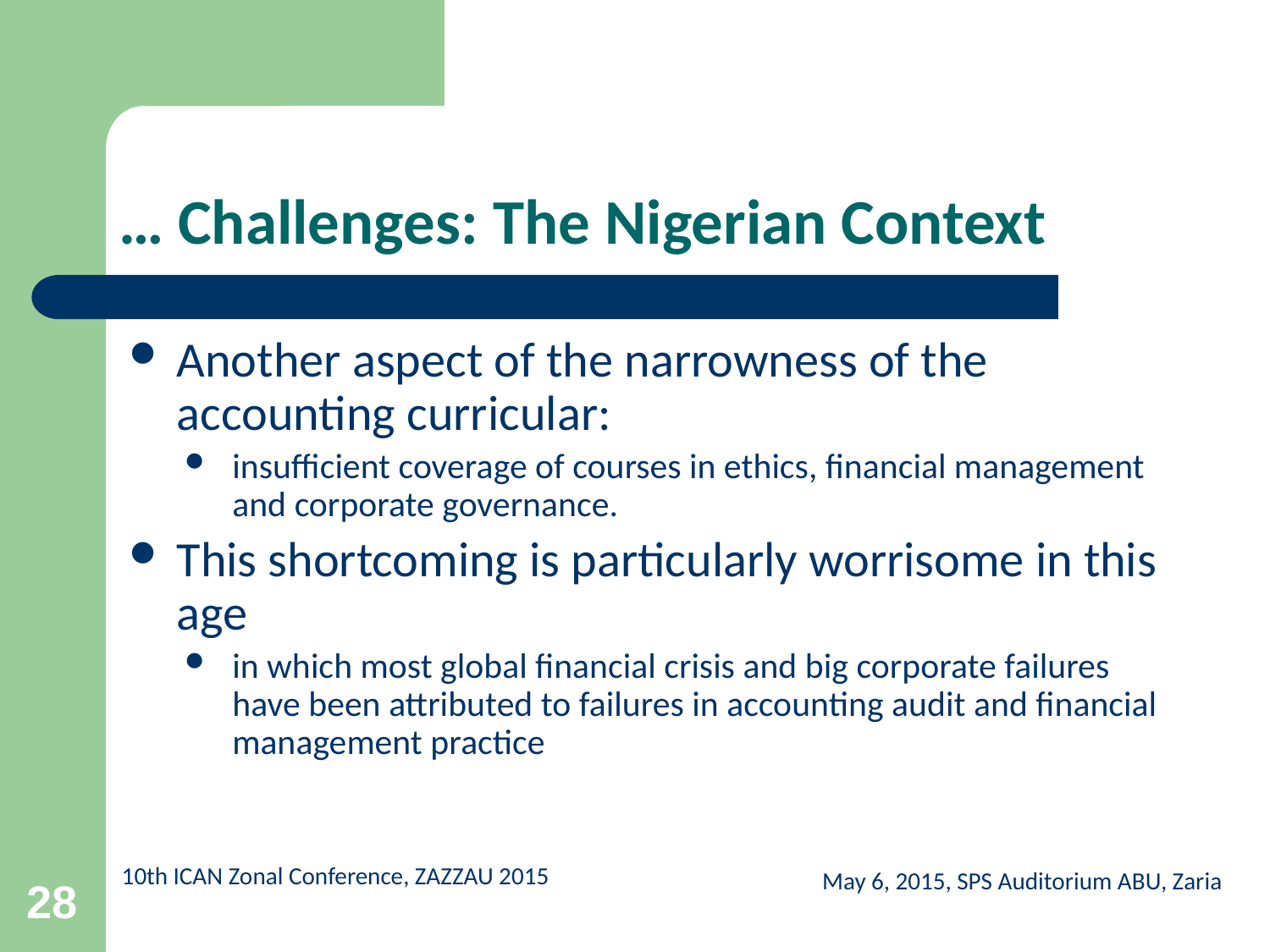

# … Challenges: The Nigerian Context
Another aspect of the narrowness of the accounting curricular:
insufficient coverage of courses in ethics, financial management and corporate governance.
This shortcoming is particularly worrisome in this age
in which most global financial crisis and big corporate failures have been attributed to failures in accounting audit and financial management practice
May 6, 2015, SPS Auditorium ABU, Zaria
28
10th ICAN Zonal Conference, ZAZZAU 2015